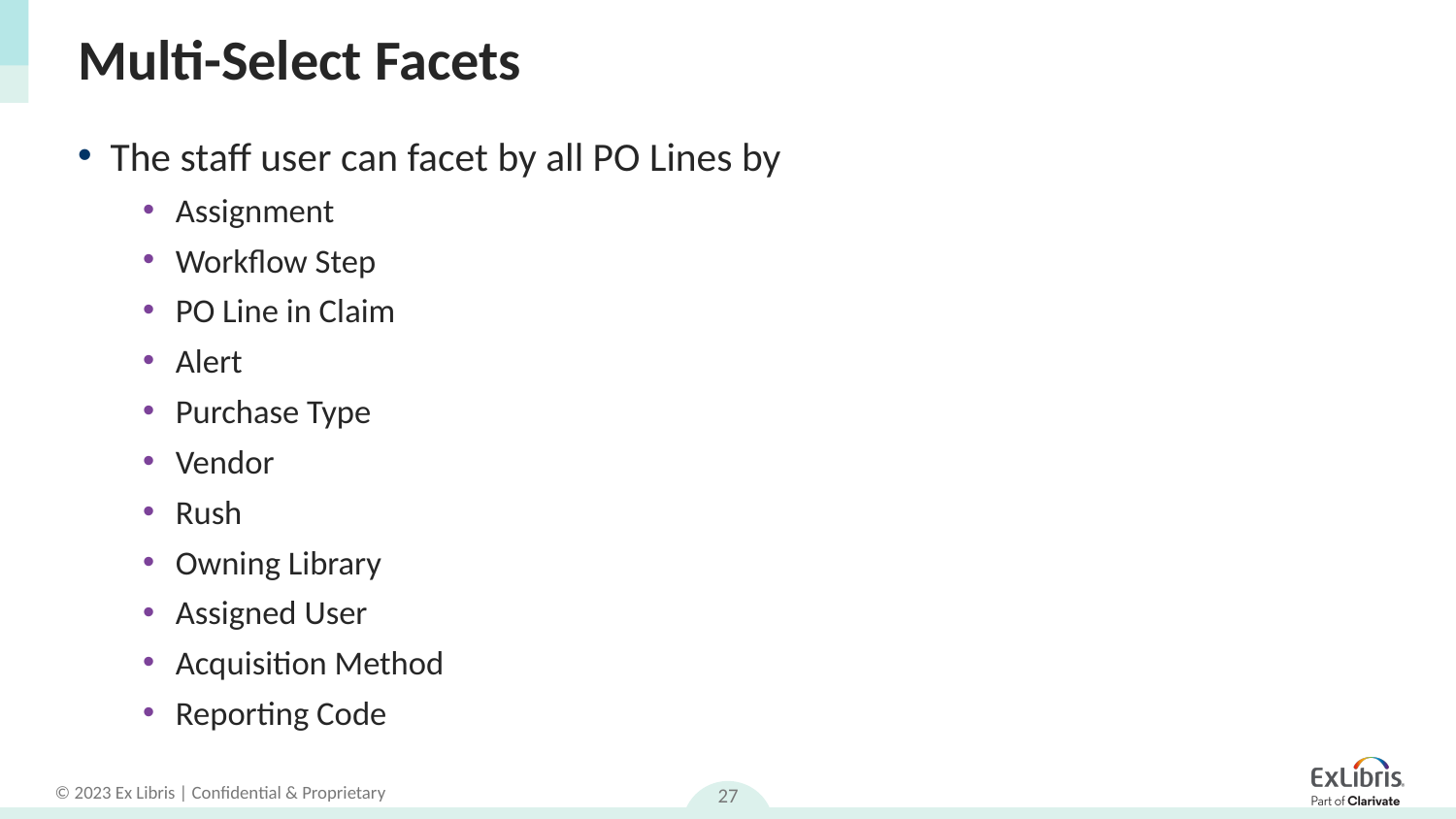

# Multi-Select Facets
The staff user can facet by all PO Lines by
Assignment
Workflow Step
PO Line in Claim
Alert
Purchase Type
Vendor
Rush
Owning Library
Assigned User
Acquisition Method
Reporting Code

27